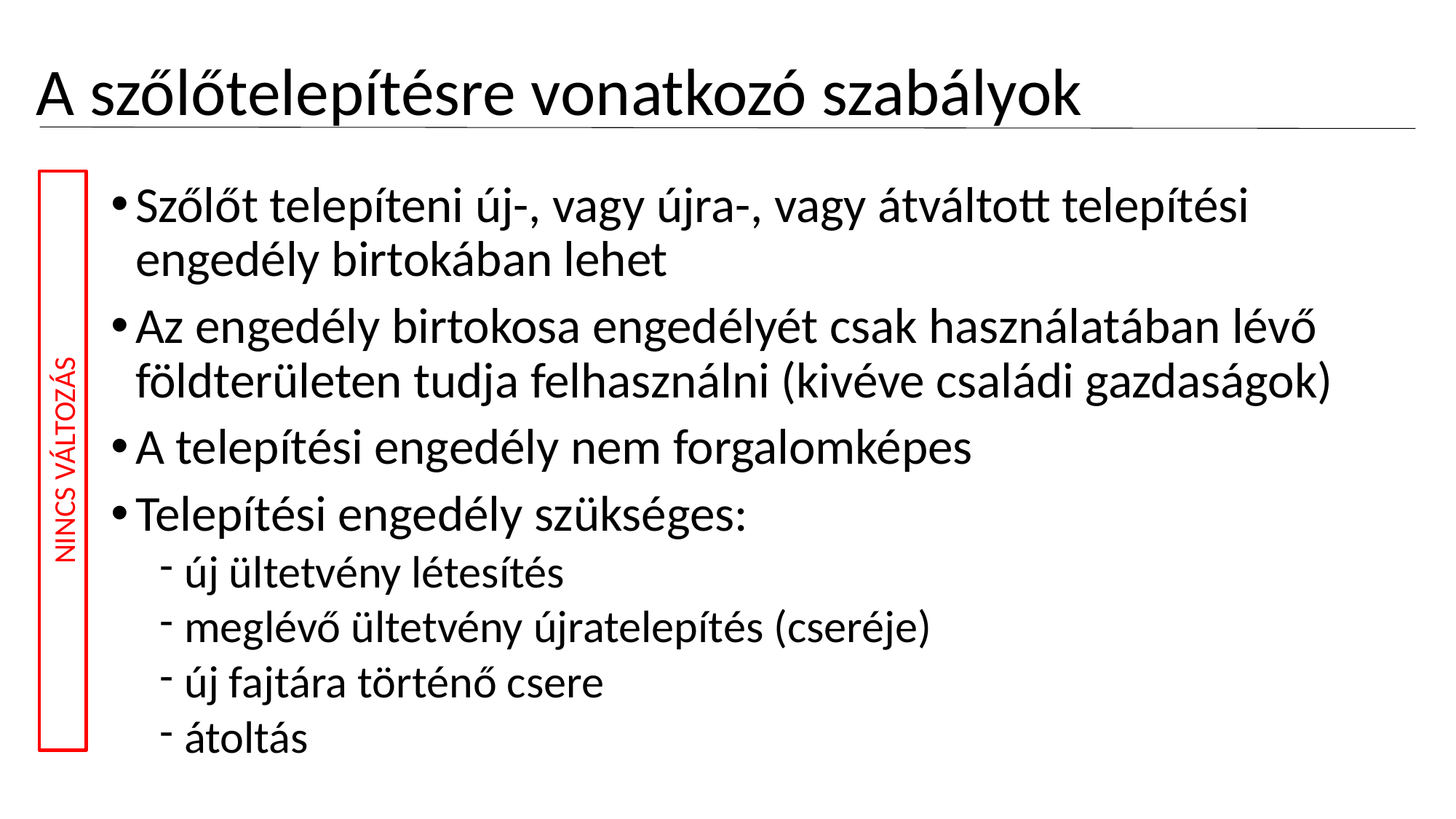

# A szőlőtelepítésre vonatkozó szabályok
Szőlőt telepíteni új-, vagy újra-, vagy átváltott telepítési engedély birtokában lehet
Az engedély birtokosa engedélyét csak használatában lévő földterületen tudja felhasználni (kivéve családi gazdaságok)
A telepítési engedély nem forgalomképes
Telepítési engedély szükséges:
új ültetvény létesítés
meglévő ültetvény újratelepítés (cseréje)
új fajtára történő csere
átoltás

NINCS VÁLTOZÁS